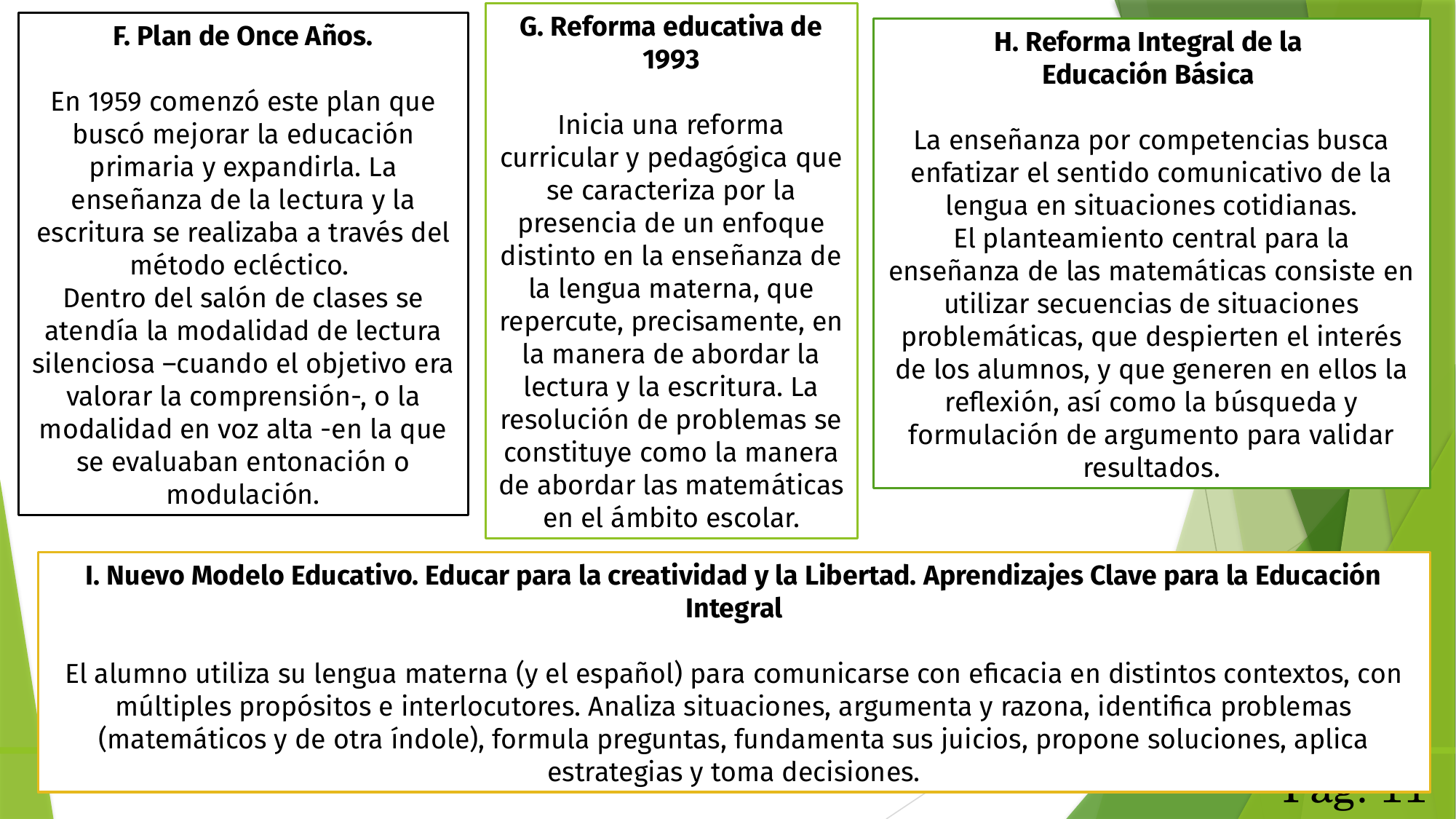

G. Reforma educativa de 1993

Inicia una reforma curricular y pedagógica que se caracteriza por la presencia de un enfoque distinto en la enseñanza de la lengua materna, que repercute, precisamente, en la manera de abordar la lectura y la escritura. La resolución de problemas se constituye como la manera de abordar las matemáticas en el ámbito escolar.
F. Plan de Once Años.

En 1959 comenzó este plan que buscó mejorar la educación primaria y expandirla. La enseñanza de la lectura y la escritura se realizaba a través del método ecléctico.
Dentro del salón de clases se atendía la modalidad de lectura silenciosa –cuando el objetivo era valorar la comprensión-, o la modalidad en voz alta -en la que se evaluaban entonación o modulación.
H. Reforma Integral de la
Educación Básica

La enseñanza por competencias busca enfatizar el sentido comunicativo de la lengua en situaciones cotidianas.
El planteamiento central para la enseñanza de las matemáticas consiste en utilizar secuencias de situaciones problemáticas, que despierten el interés de los alumnos, y que generen en ellos la reflexión, así como la búsqueda y formulación de argumento para validar resultados.
I. Nuevo Modelo Educativo. Educar para la creatividad y la Libertad. Aprendizajes Clave para la Educación Integral

El alumno utiliza su lengua materna (y el español) para comunicarse con eficacia en distintos contextos, con múltiples propósitos e interlocutores. Analiza situaciones, argumenta y razona, identifica problemas (matemáticos y de otra índole), formula preguntas, fundamenta sus juicios, propone soluciones, aplica estrategias y toma decisiones.
Pág. 11